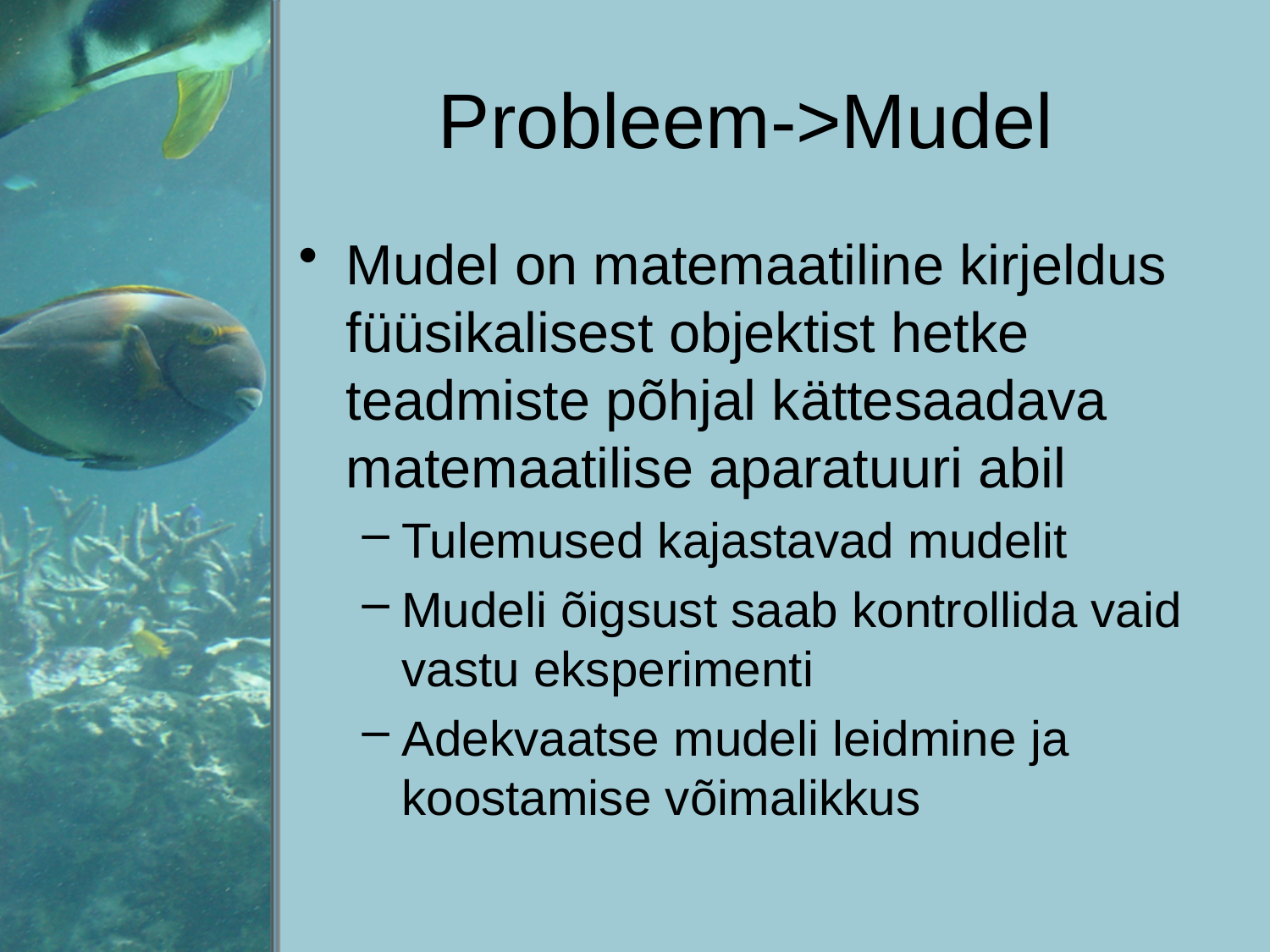

# Probleem->Mudel
Mudel on matemaatiline kirjeldus füüsikalisest objektist hetke teadmiste põhjal kättesaadava matemaatilise aparatuuri abil
Tulemused kajastavad mudelit
Mudeli õigsust saab kontrollida vaid vastu eksperimenti
Adekvaatse mudeli leidmine ja koostamise võimalikkus